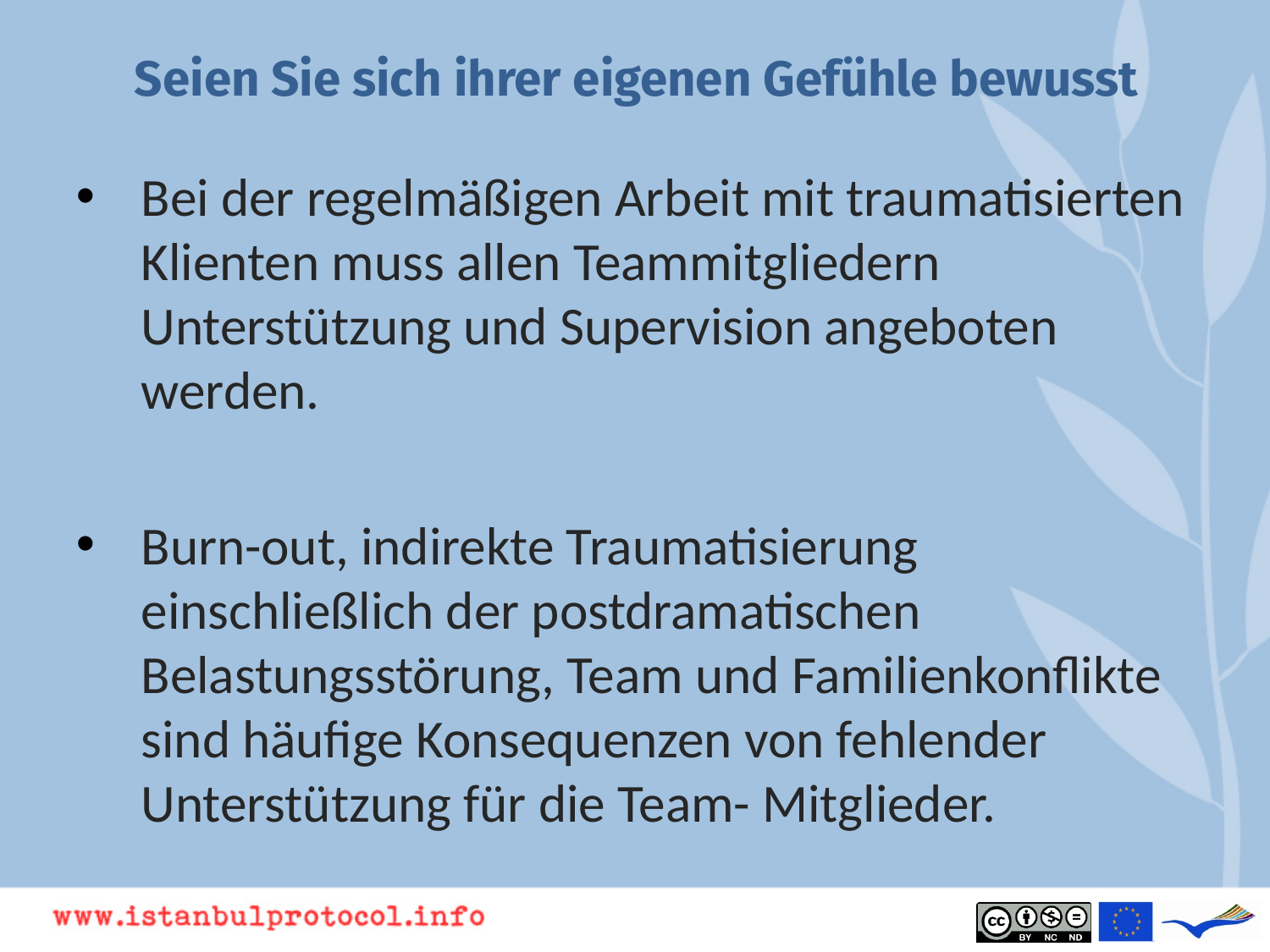

# Seien Sie sich ihrer eigenen Gefühle bewusst
Bei der regelmäßigen Arbeit mit traumatisierten Klienten muss allen Teammitgliedern Unterstützung und Supervision angeboten werden.

Burn-out, indirekte Traumatisierung einschließlich der postdramatischen Belastungsstörung, Team und Familienkonflikte sind häufige Konsequenzen von fehlender Unterstützung für die Team- Mitglieder.